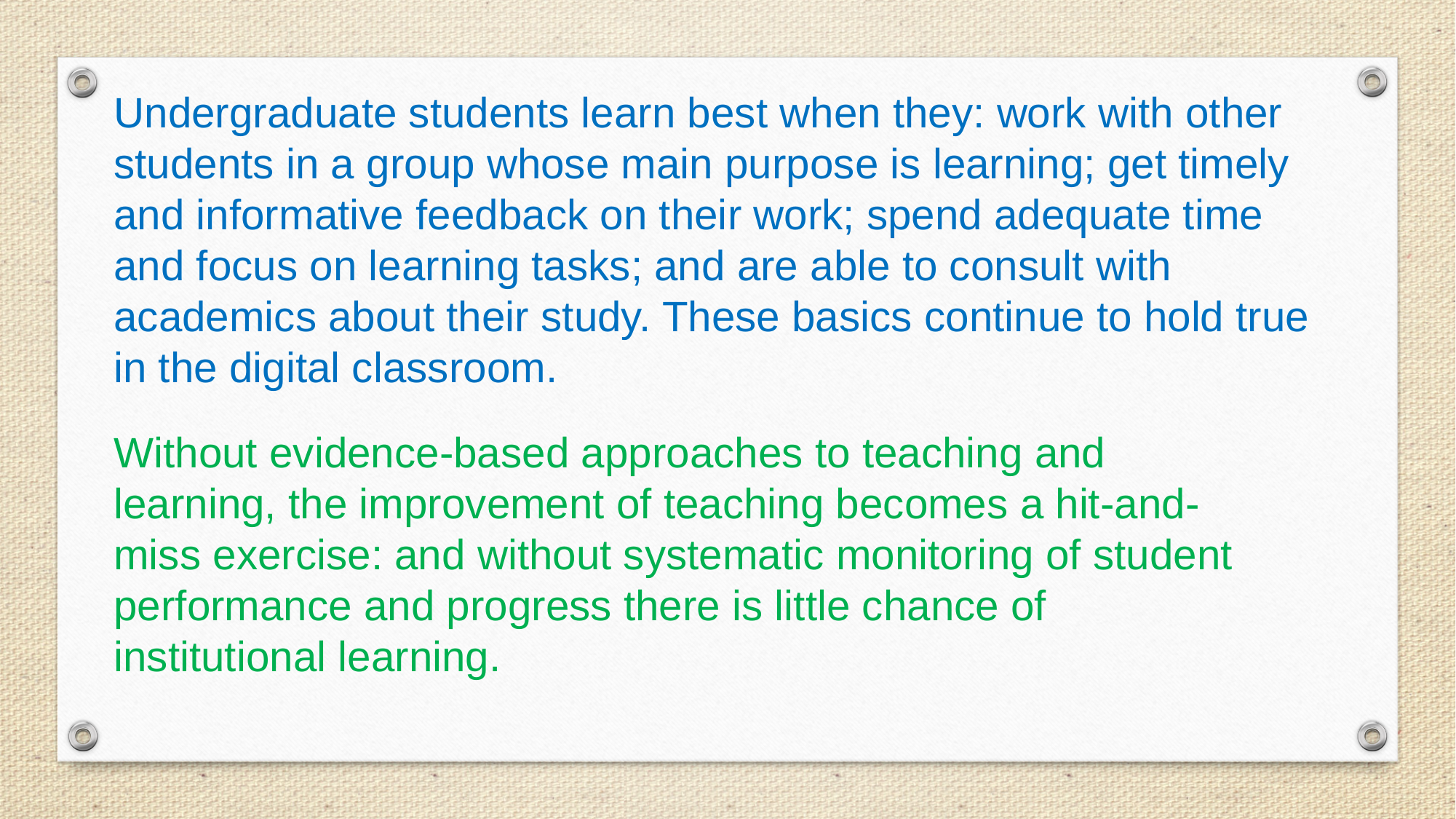

Undergraduate students learn best when they: work with other students in a group whose main purpose is learning; get timely and informative feedback on their work; spend adequate time and focus on learning tasks; and are able to consult with academics about their study. These basics continue to hold true in the digital classroom.
Without evidence-based approaches to teaching and learning, the improvement of teaching becomes a hit-and-miss exercise: and without systematic monitoring of student performance and progress there is little chance of institutional learning.